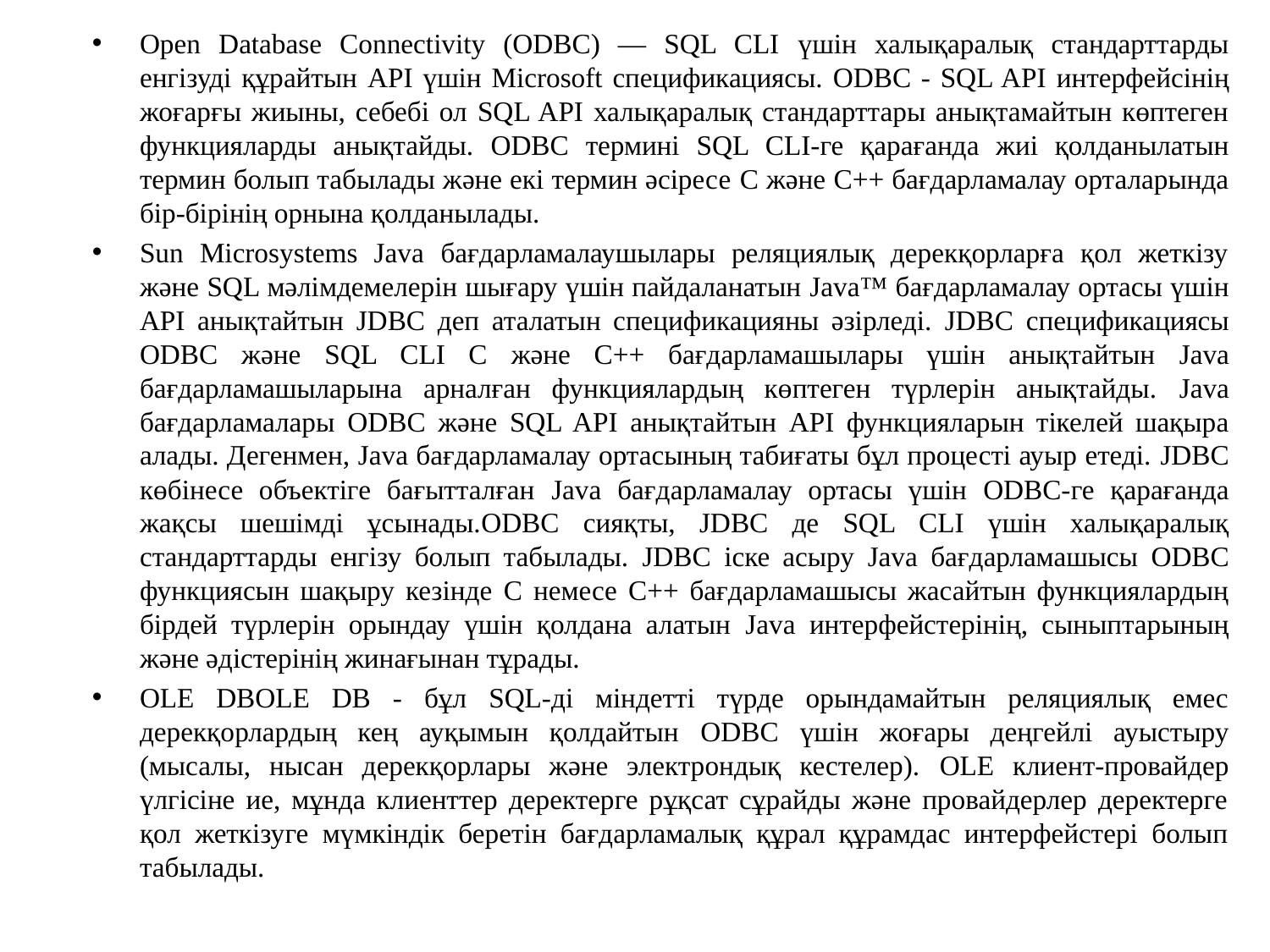

Open Database Connectivity (ODBC) — SQL CLI үшін халықаралық стандарттарды енгізуді құрайтын API үшін Microsoft спецификациясы. ODBC - SQL API интерфейсінің жоғарғы жиыны, себебі ол SQL API халықаралық стандарттары анықтамайтын көптеген функцияларды анықтайды. ODBC термині SQL CLI-ге қарағанда жиі қолданылатын термин болып табылады және екі термин әсіресе C және C++ бағдарламалау орталарында бір-бірінің орнына қолданылады.
Sun Microsystems Java бағдарламалаушылары реляциялық дерекқорларға қол жеткізу және SQL мәлімдемелерін шығару үшін пайдаланатын Java™ бағдарламалау ортасы үшін API анықтайтын JDBC деп аталатын спецификацияны әзірледі. JDBC спецификациясы ODBC және SQL CLI C және C++ бағдарламашылары үшін анықтайтын Java бағдарламашыларына арналған функциялардың көптеген түрлерін анықтайды. Java бағдарламалары ODBC және SQL API анықтайтын API функцияларын тікелей шақыра алады. Дегенмен, Java бағдарламалау ортасының табиғаты бұл процесті ауыр етеді. JDBC көбінесе объектіге бағытталған Java бағдарламалау ортасы үшін ODBC-ге қарағанда жақсы шешімді ұсынады.ODBC сияқты, JDBC де SQL CLI үшін халықаралық стандарттарды енгізу болып табылады. JDBC іске асыру Java бағдарламашысы ODBC функциясын шақыру кезінде C немесе C++ бағдарламашысы жасайтын функциялардың бірдей түрлерін орындау үшін қолдана алатын Java интерфейстерінің, сыныптарының және әдістерінің жинағынан тұрады.
OLE DBOLE DB - бұл SQL-ді міндетті түрде орындамайтын реляциялық емес дерекқорлардың кең ауқымын қолдайтын ODBC үшін жоғары деңгейлі ауыстыру (мысалы, нысан дерекқорлары және электрондық кестелер). OLE клиент-провайдер үлгісіне ие, мұнда клиенттер деректерге рұқсат сұрайды және провайдерлер деректерге қол жеткізуге мүмкіндік беретін бағдарламалық құрал құрамдас интерфейстері болып табылады.